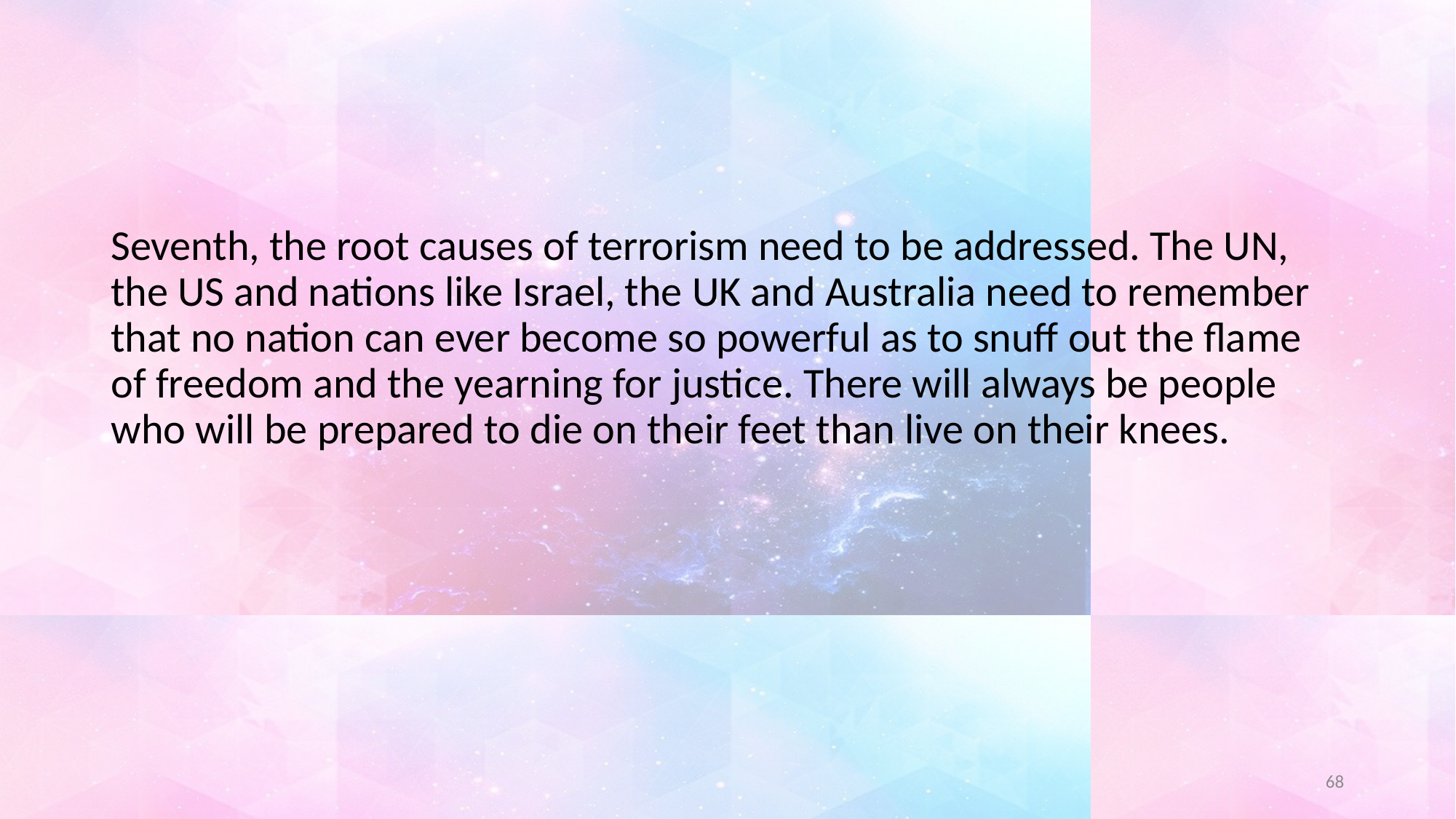

#
Seventh, the root causes of terrorism need to be addressed. The UN, the US and nations like Israel, the UK and Australia need to remember that no nation can ever become so powerful as to snuff out the flame of freedom and the yearning for justice. There will always be people who will be prepared to die on their feet than live on their knees.

68